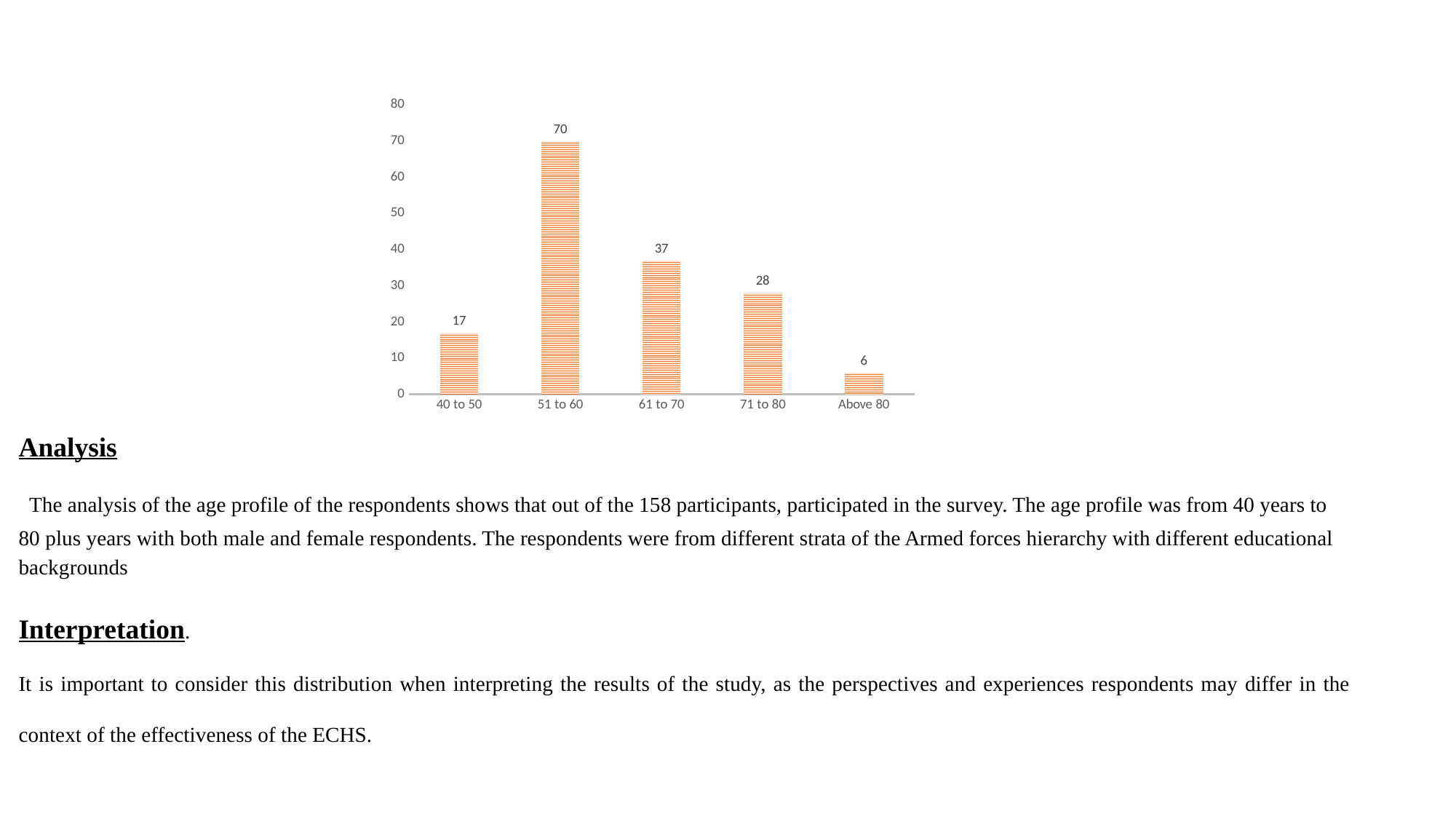

### Chart

| Category | Total |
|---|---|
| 40 to 50 | 17.0 |
| 51 to 60 | 70.0 |
| 61 to 70 | 37.0 |
| 71 to 80 | 28.0 |
| Above 80 | 6.0 |
Analysis
 The analysis of the age profile of the respondents shows that out of the 158 participants, participated in the survey. The age profile was from 40 years to 80 plus years with both male and female respondents. The respondents were from different strata of the Armed forces hierarchy with different educational backgrounds
Interpretation.
It is important to consider this distribution when interpreting the results of the study, as the perspectives and experiences respondents may differ in the context of the effectiveness of the ECHS.